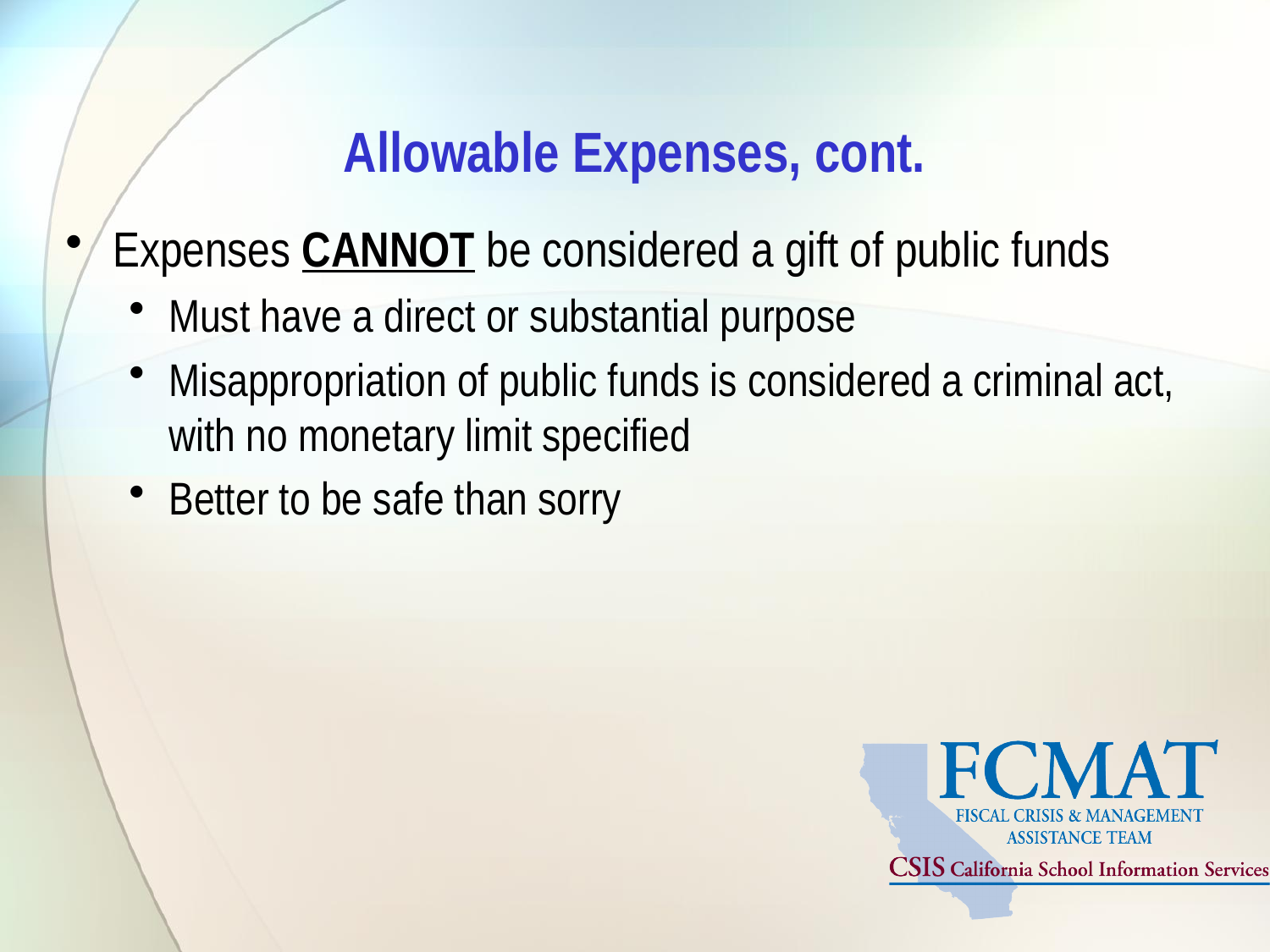

# Allowable Expenses, cont.
Expenses CANNOT be considered a gift of public funds
Must have a direct or substantial purpose
Misappropriation of public funds is considered a criminal act, with no monetary limit specified
Better to be safe than sorry